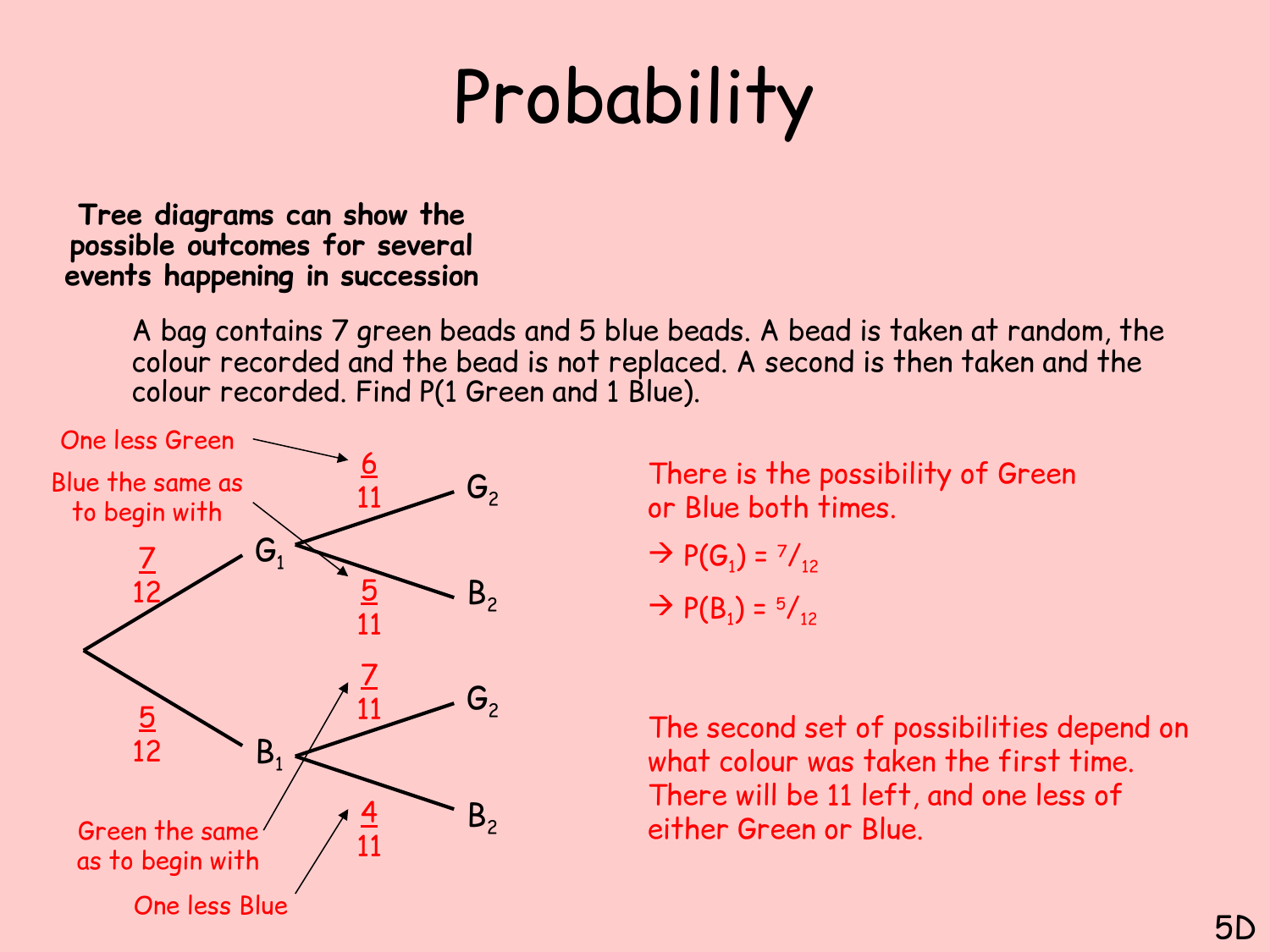

# Probability
Tree diagrams can show the possible outcomes for several events happening in succession
	A bag contains 7 green beads and 5 blue beads. A bead is taken at random, the colour recorded and the bead is not replaced. A second is then taken and the colour recorded. Find P(1 Green and 1 Blue).
One less Green

6 11
There is the possibility of Green or Blue both times.
 P(G1) = 7/12
 P(B1) = 5/12
Blue the same as to begin with
G2

G1
7 12

5 11
B2

7 11
G2

5 12

The second set of possibilities depend on what colour was taken the first time. There will be 11 left, and one less of either Green or Blue.
B1

4 11
B2
Green the same as to begin with

One less Blue
5D